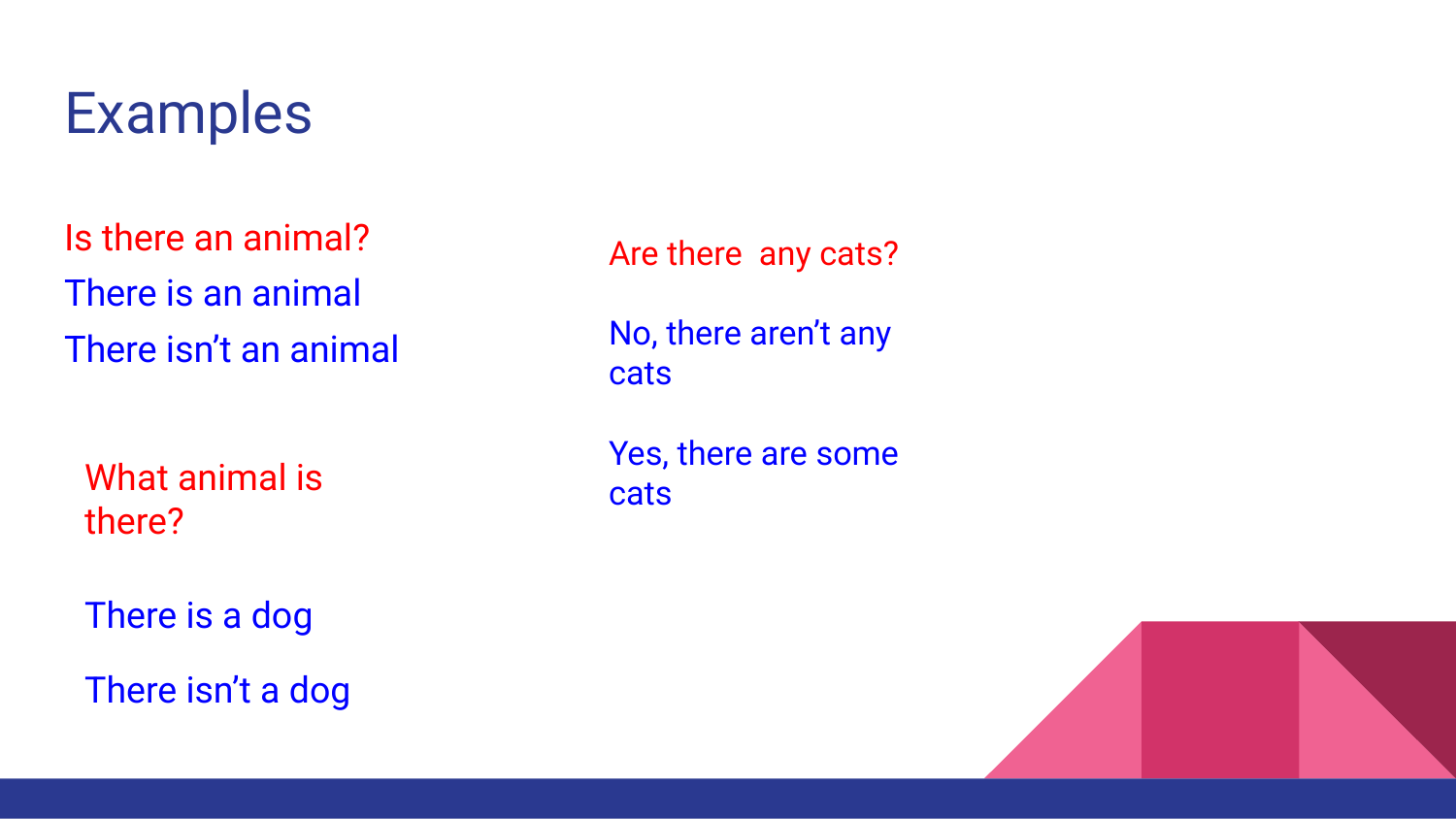

# Examples

Is there an animal?
There is an animal
There isn’t an animal

Are there  any cats?

No, there aren’t any cats

Yes, there are some cats
What animal is there?

There is a dog
There isn’t a dog